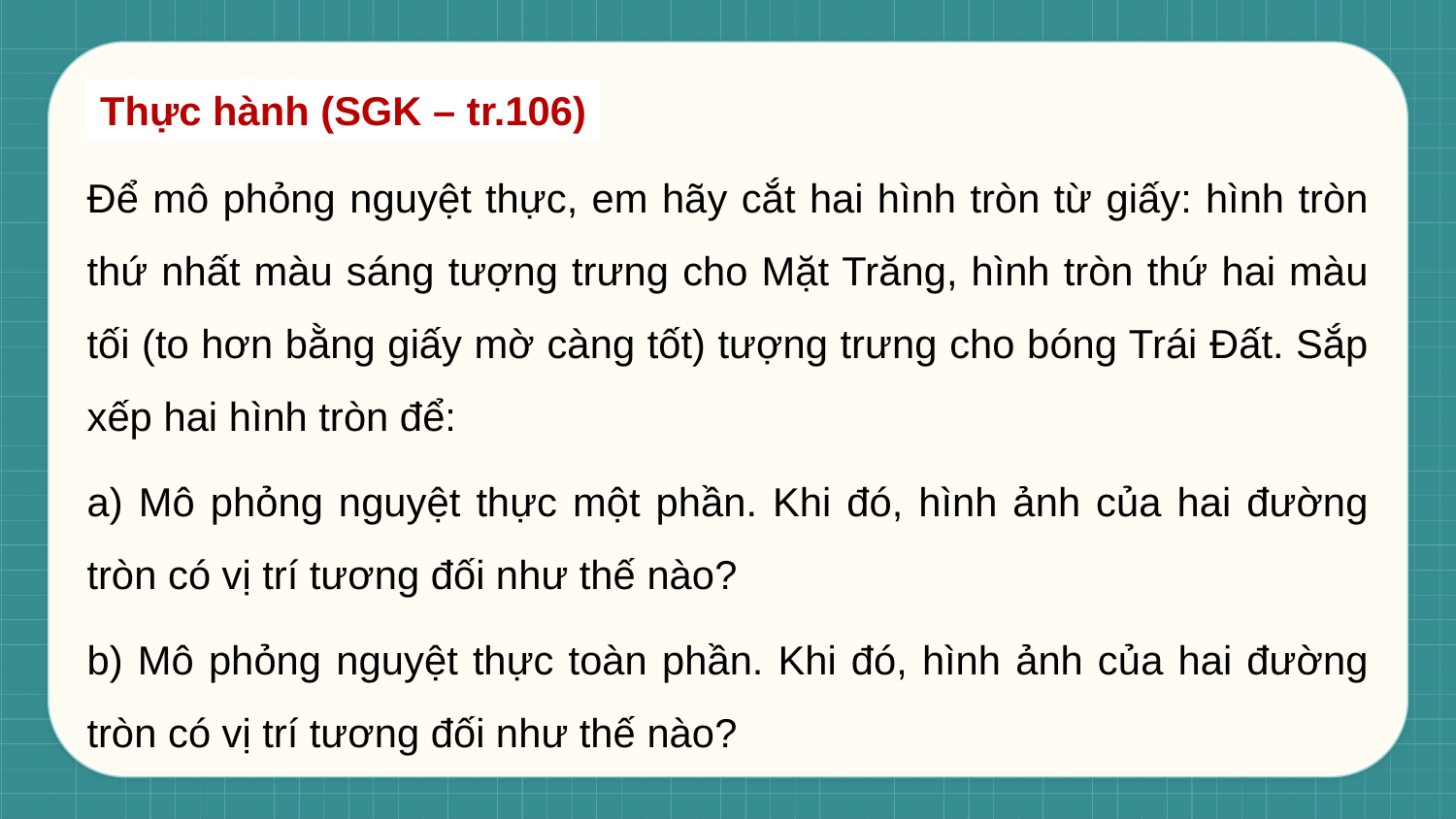

Thực hành (SGK – tr.106)
Để mô phỏng nguyệt thực, em hãy cắt hai hình tròn từ giấy: hình tròn thứ nhất màu sáng tượng trưng cho Mặt Trăng, hình tròn thứ hai màu tối (to hơn bằng giấy mờ càng tốt) tượng trưng cho bóng Trái Đất. Sắp xếp hai hình tròn để:
a) Mô phỏng nguyệt thực một phần. Khi đó, hình ảnh của hai đường tròn có vị trí tương đối như thế nào?
b) Mô phỏng nguyệt thực toàn phần. Khi đó, hình ảnh của hai đường tròn có vị trí tương đối như thế nào?